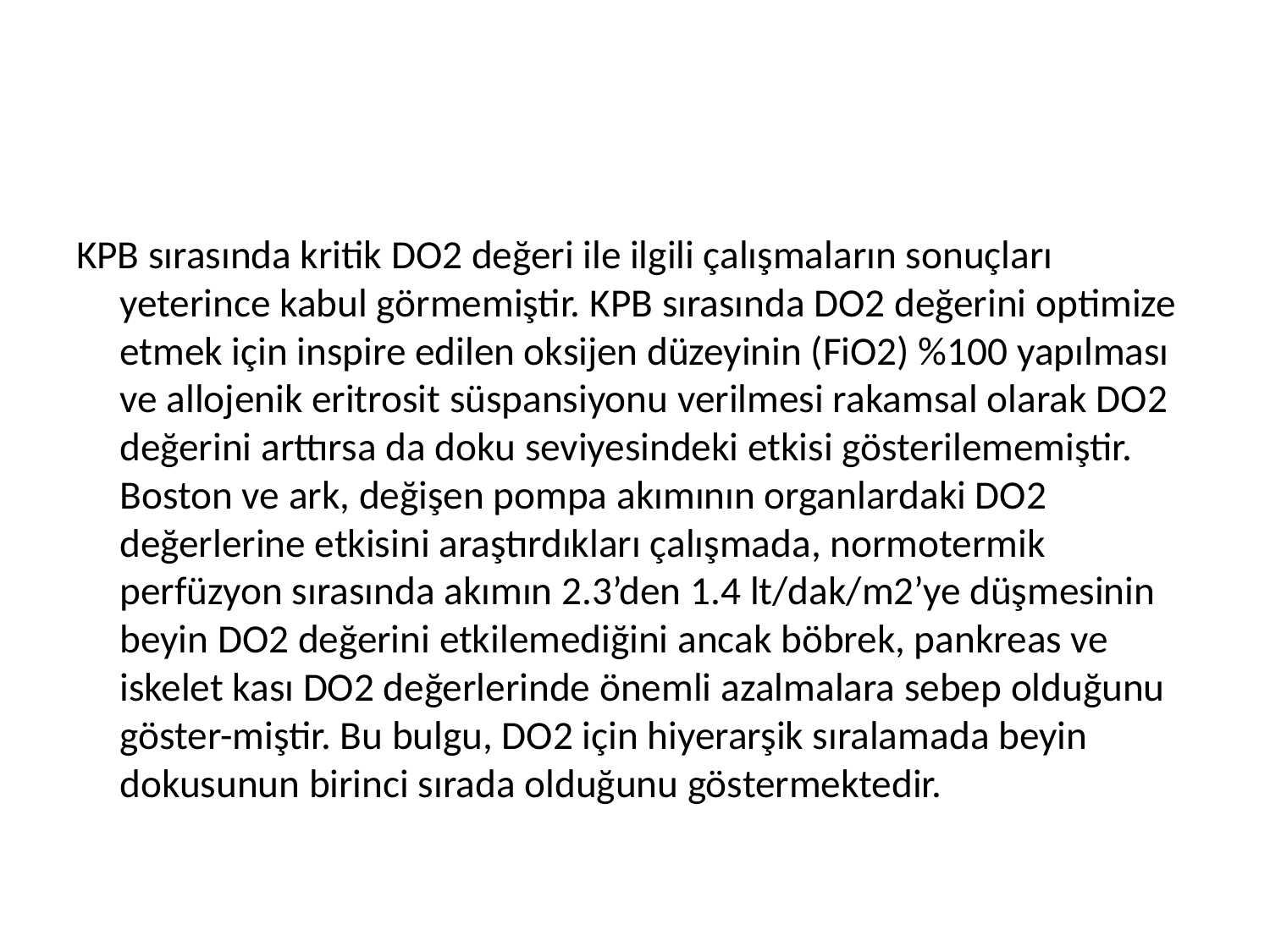

#
KPB sırasında kritik DO2 değeri ile ilgili çalışmaların sonuçları yeterince kabul görmemiştir. KPB sırasında DO2 değerini optimize etmek için inspire edilen oksijen düzeyinin (FiO2) %100 yapılması ve allojenik eritrosit süspansiyonu verilmesi rakamsal olarak DO2 değerini arttırsa da doku seviyesindeki etkisi gösterilememiştir. Boston ve ark, değişen pompa akımının organlardaki DO2 değerlerine etkisini araştırdıkları çalışmada, normotermik perfüzyon sırasında akımın 2.3’den 1.4 lt/dak/m2’ye düşmesinin beyin DO2 değerini etkilemediğini ancak böbrek, pankreas ve iskelet kası DO2 değerlerinde önemli azalmalara sebep olduğunu göster-miştir. Bu bulgu, DO2 için hiyerarşik sıralamada beyin dokusunun birinci sırada olduğunu göstermektedir.